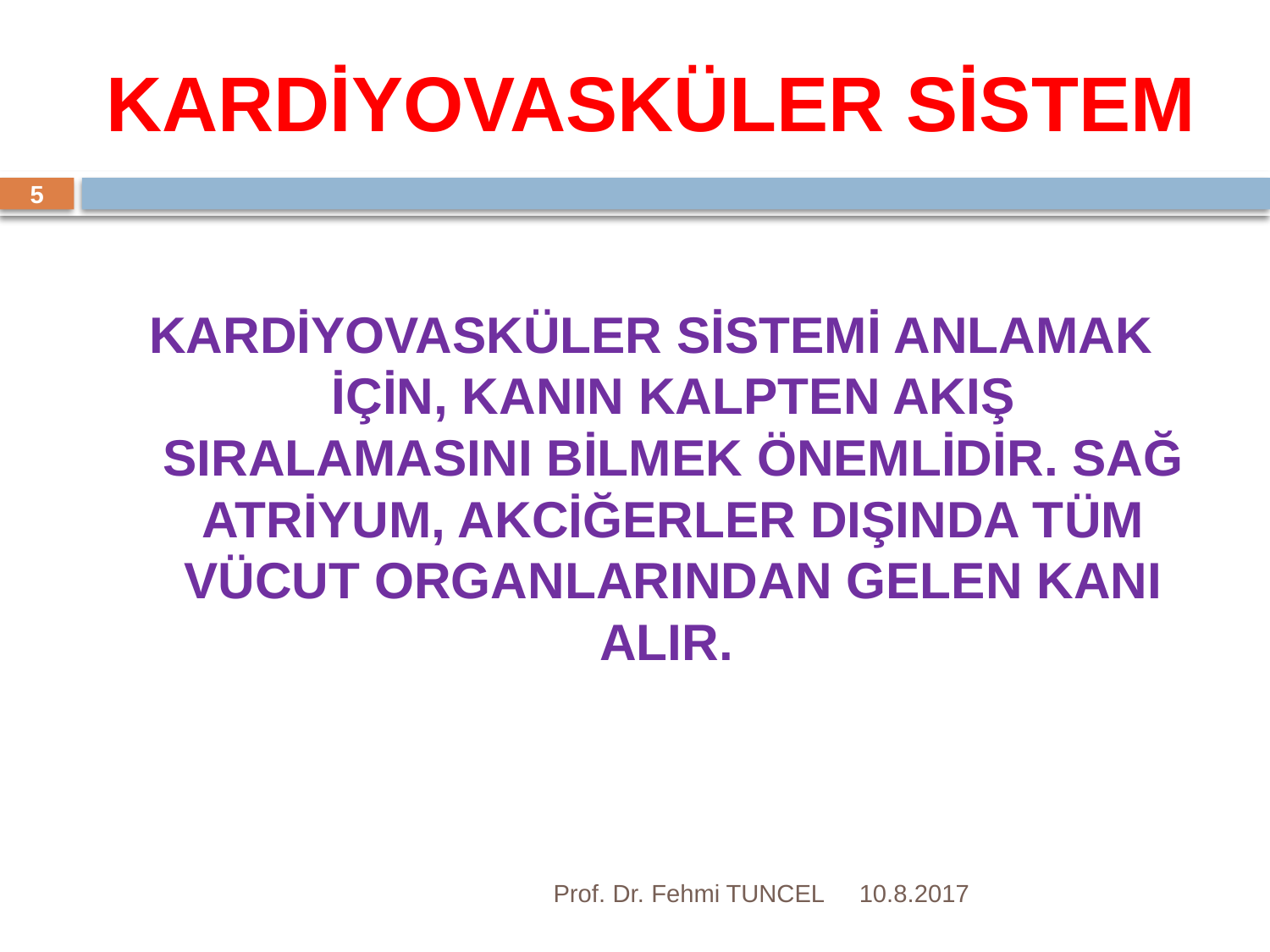

# KARDİYOVASKÜLER SİSTEM
5

KARDİYOVASKÜLER SİSTEMİ ANLAMAK İÇİN, KANIN KALPTEN AKIŞ SIRALAMASINI BİLMEK ÖNEMLİDİR. SAĞ ATRİYUM, AKCİĞERLER DIŞINDA TÜM VÜCUT ORGANLARINDAN GELEN KANI ALIR.
Prof. Dr. Fehmi TUNCEL
10.8.2017